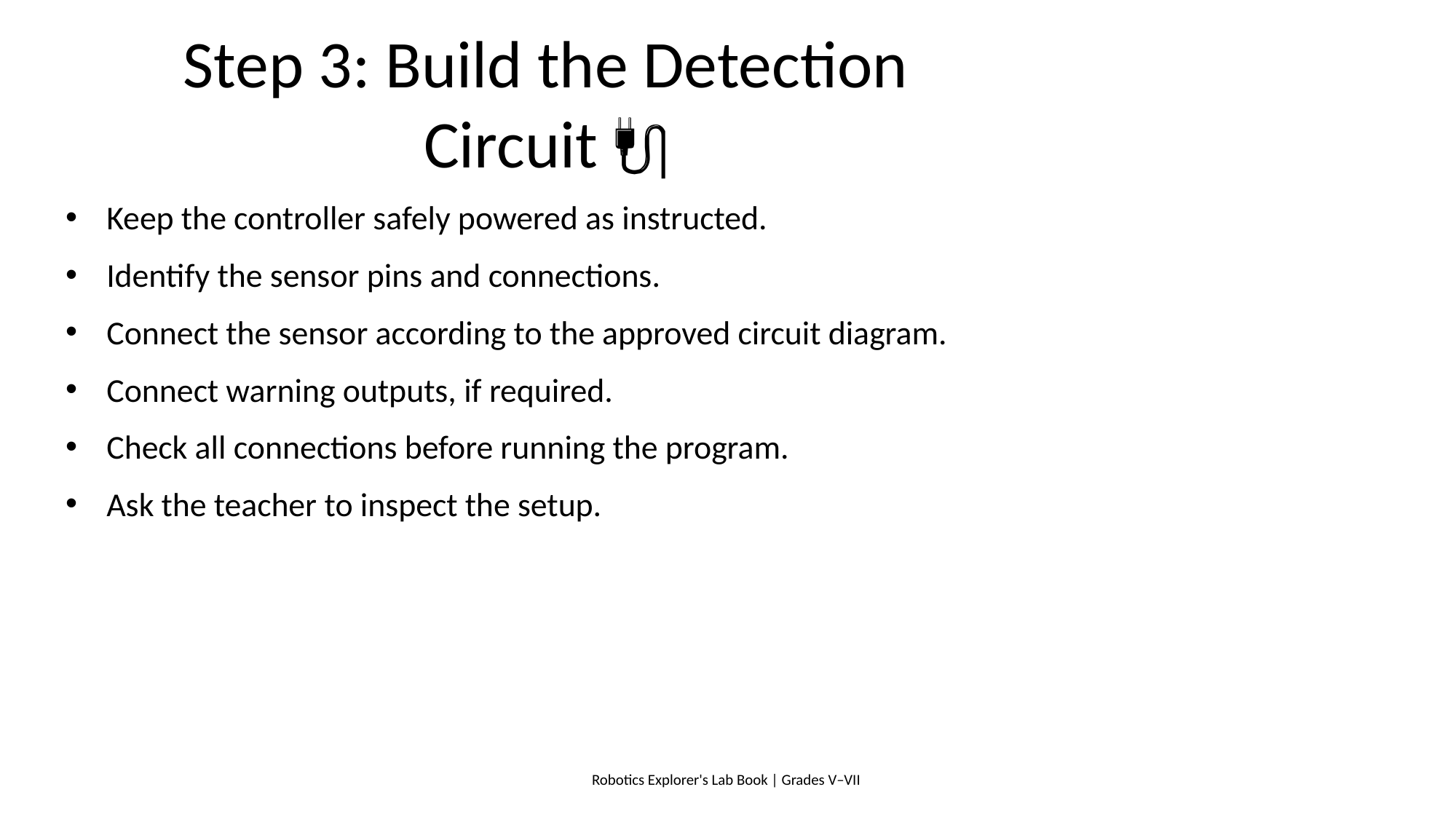

# Step 3: Build the Detection Circuit 🔌
Keep the controller safely powered as instructed.
Identify the sensor pins and connections.
Connect the sensor according to the approved circuit diagram.
Connect warning outputs, if required.
Check all connections before running the program.
Ask the teacher to inspect the setup.
Robotics Explorer's Lab Book | Grades V–VII